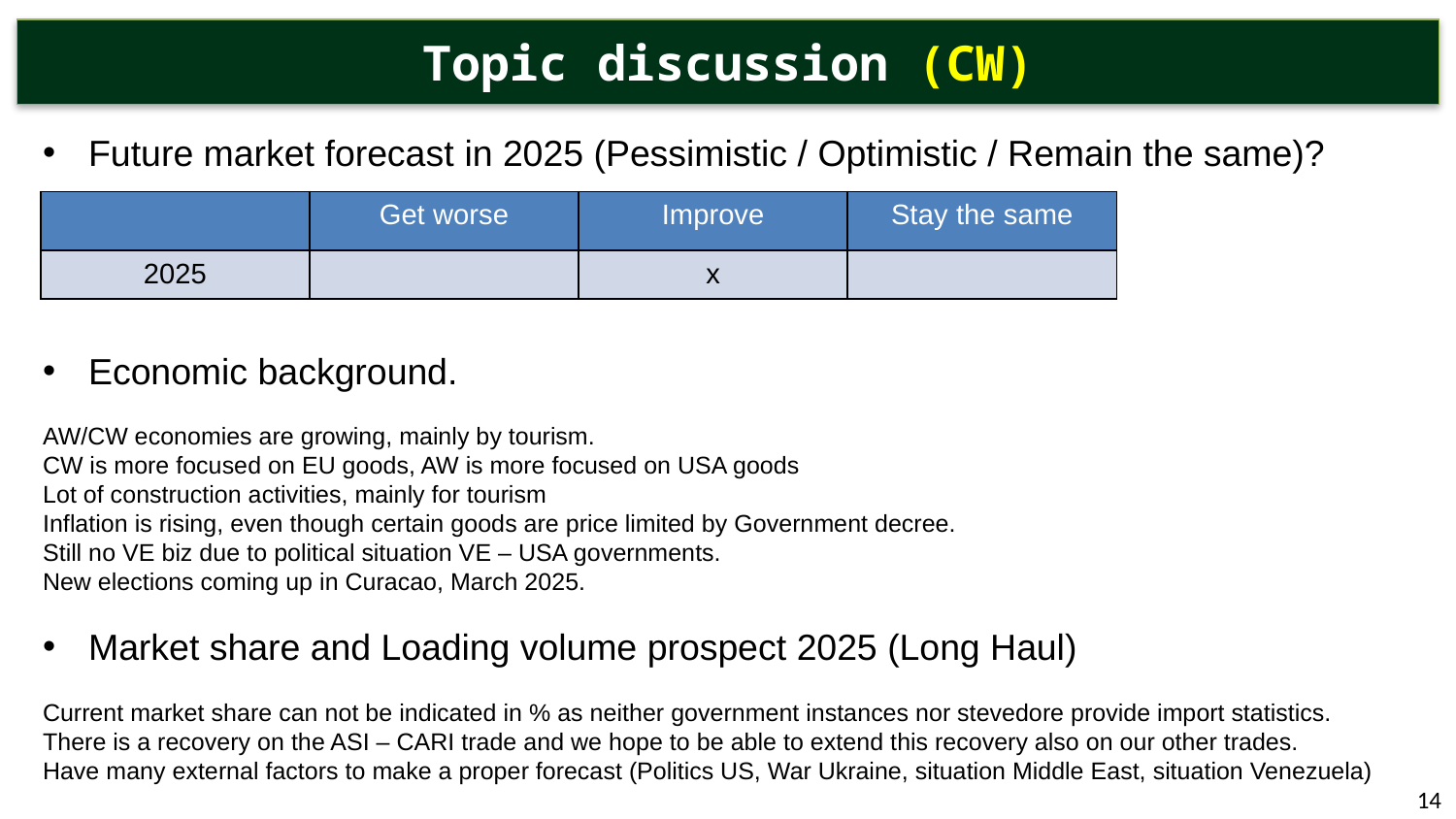

# Topic discussion (CW)
Future market forecast in 2025 (Pessimistic / Optimistic / Remain the same)?

Economic background.

AW/CW economies are growing, mainly by tourism.
CW is more focused on EU goods, AW is more focused on USA goods
Lot of construction activities, mainly for tourism
Inflation is rising, even though certain goods are price limited by Government decree.
Still no VE biz due to political situation VE – USA governments.
New elections coming up in Curacao, March 2025.

Market share and Loading volume prospect 2025 (Long Haul)

Current market share can not be indicated in % as neither government instances nor stevedore provide import statistics.
There is a recovery on the ASI – CARI trade and we hope to be able to extend this recovery also on our other trades.
Have many external factors to make a proper forecast (Politics US, War Ukraine, situation Middle East, situation Venezuela)

|  | Get worse | Improve | Stay the same |
| --- | --- | --- | --- |
| 2025 |  | x |  |
14